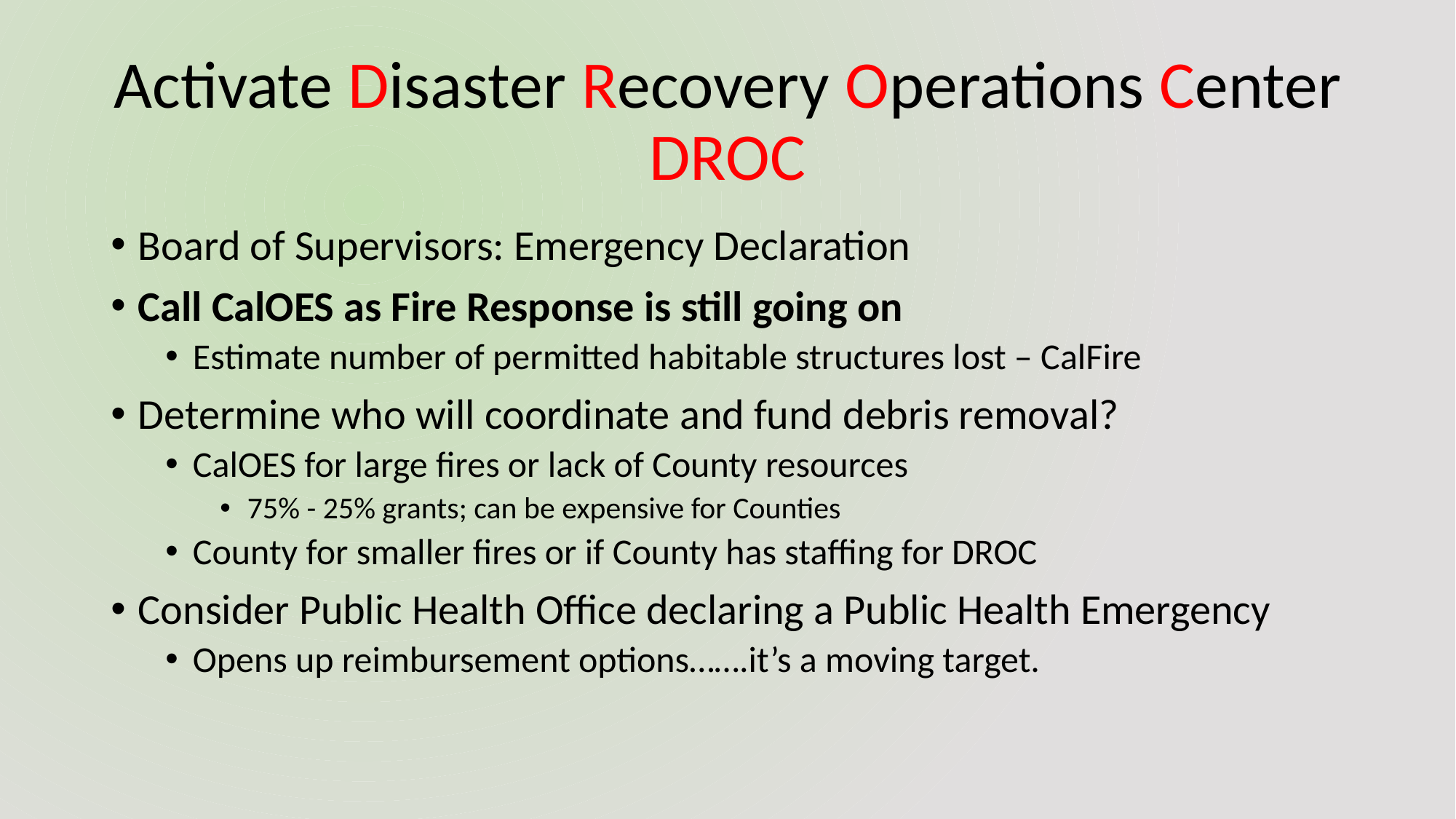

# Activate Disaster Recovery Operations Center DROC
Board of Supervisors: Emergency Declaration
Call CalOES as Fire Response is still going on
Estimate number of permitted habitable structures lost – CalFire
Determine who will coordinate and fund debris removal?
CalOES for large fires or lack of County resources
75% - 25% grants; can be expensive for Counties
County for smaller fires or if County has staffing for DROC
Consider Public Health Office declaring a Public Health Emergency
Opens up reimbursement options…….it’s a moving target.